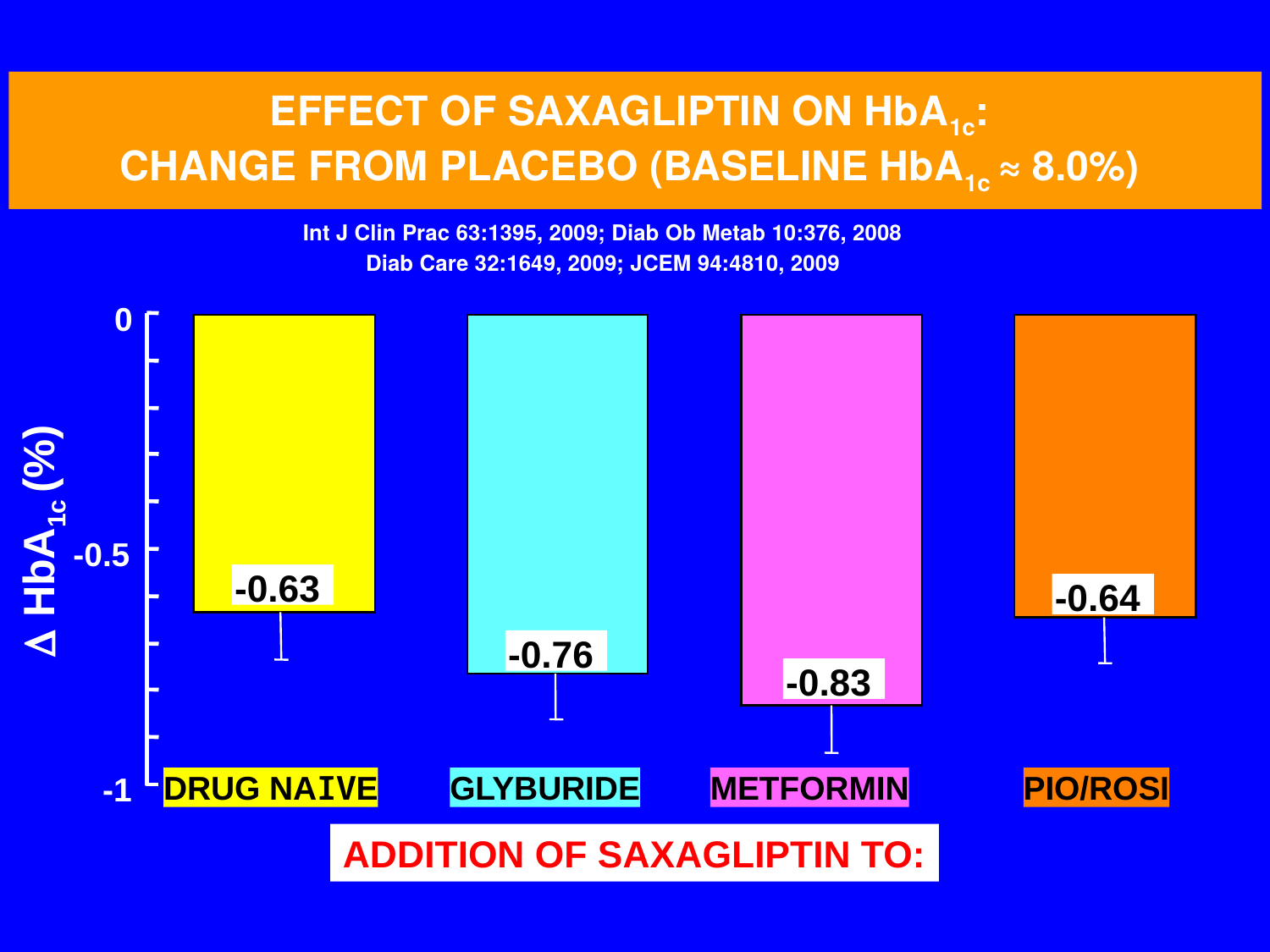

# EFFECT OF SAXAGLIPTIN ON HbA1c: CHANGE FROM PLACEBO (BASELINE HbA1c ≈ 8.0%)
Int J Clin Prac 63:1395, 2009; Diab Ob Metab 10:376, 2008
Diab Care 32:1649, 2009; JCEM 94:4810, 2009
0

Δ HbA1c (%)
-0.5
-0.63

-0.64

-0.76

-0.83

DRUG NAIVE
GLYBURIDE
METFORMIN
PIO/ROSI
-1
ADDITION OF SAXAGLIPTIN TO: